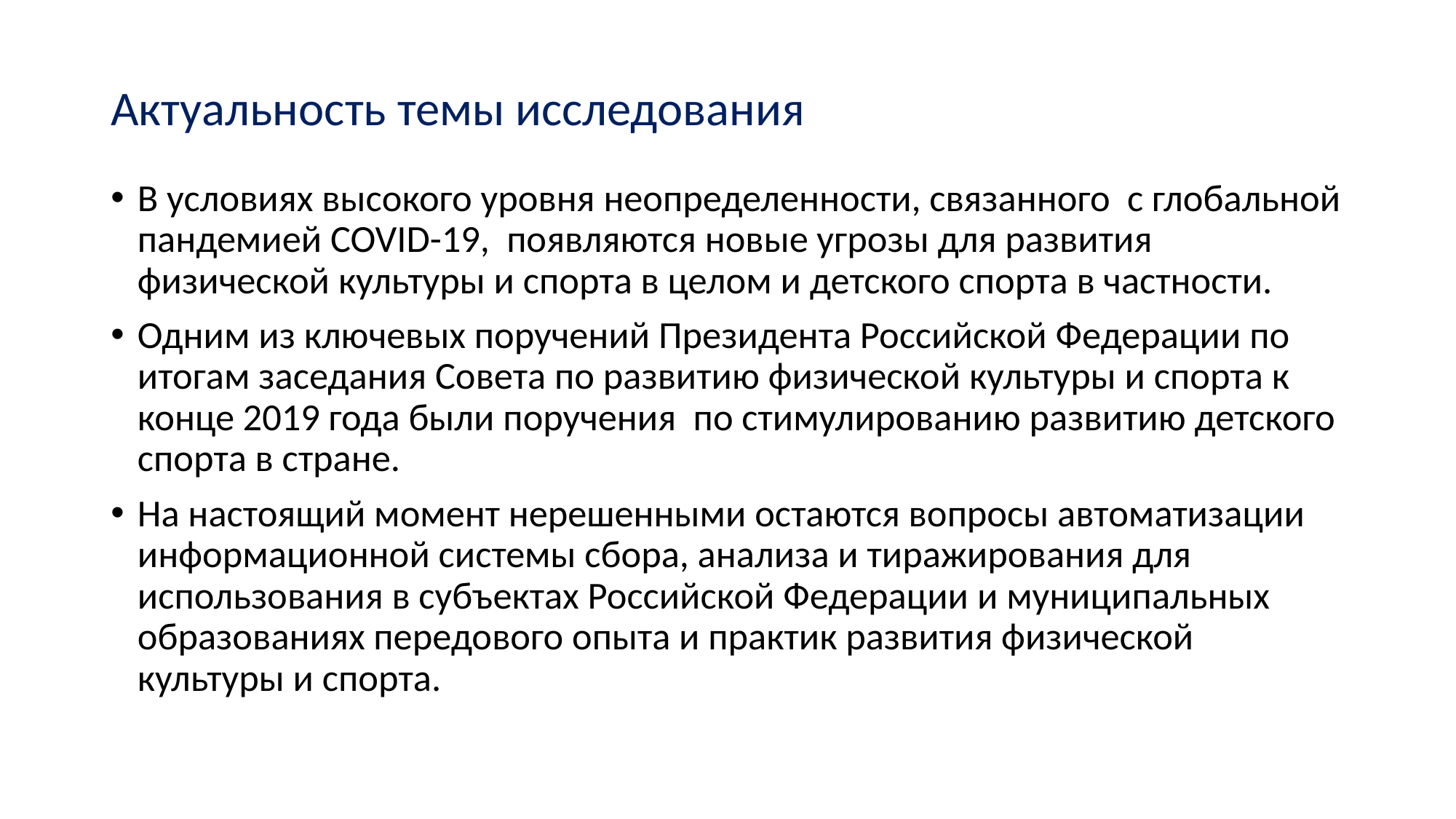

# Актуальность темы исследования
В условиях высокого уровня неопределенности, связанного  с глобальной пандемией COVID-19,  появляются новые угрозы для развития физической культуры и спорта в целом и детского спорта в частности.
Одним из ключевых поручений Президента Российской Федерации по итогам заседания Совета по развитию физической культуры и спорта к конце 2019 года были поручения  по стимулированию развитию детского спорта в стране.
На настоящий момент нерешенными остаются вопросы автоматизации информационной системы сбора, анализа и тиражирования для использования в субъектах Российской Федерации и муниципальных образованиях передового опыта и практик развития физической культуры и спорта.